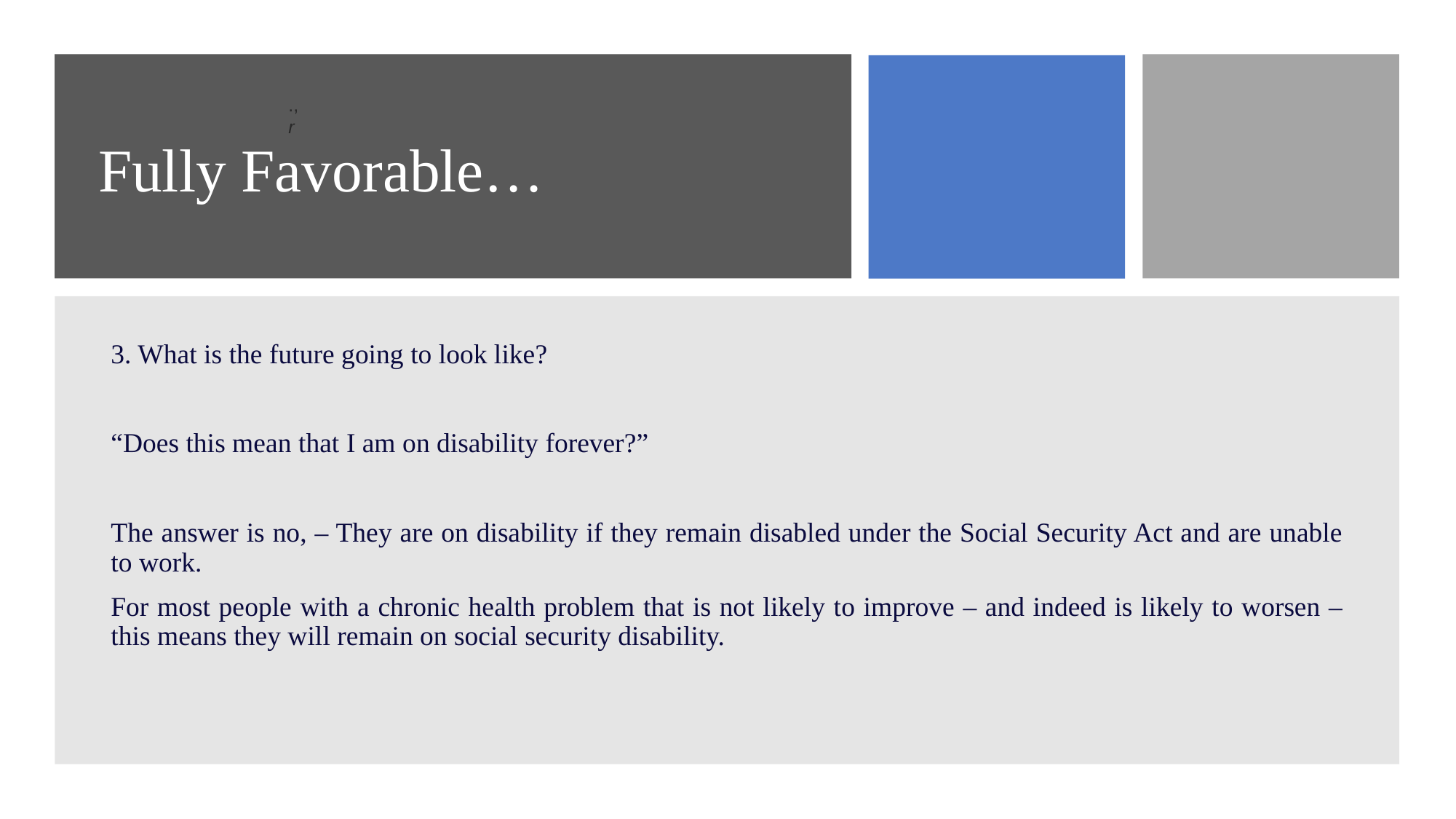

# Fully Favorable…
., r

3. What is the future going to look like?

“Does this mean that I am on disability forever?”

The answer is no, – They are on disability if they remain disabled under the Social Security Act and are unable to work.
For most people with a chronic health problem that is not likely to improve – and indeed is likely to worsen – this means they will remain on social security disability.